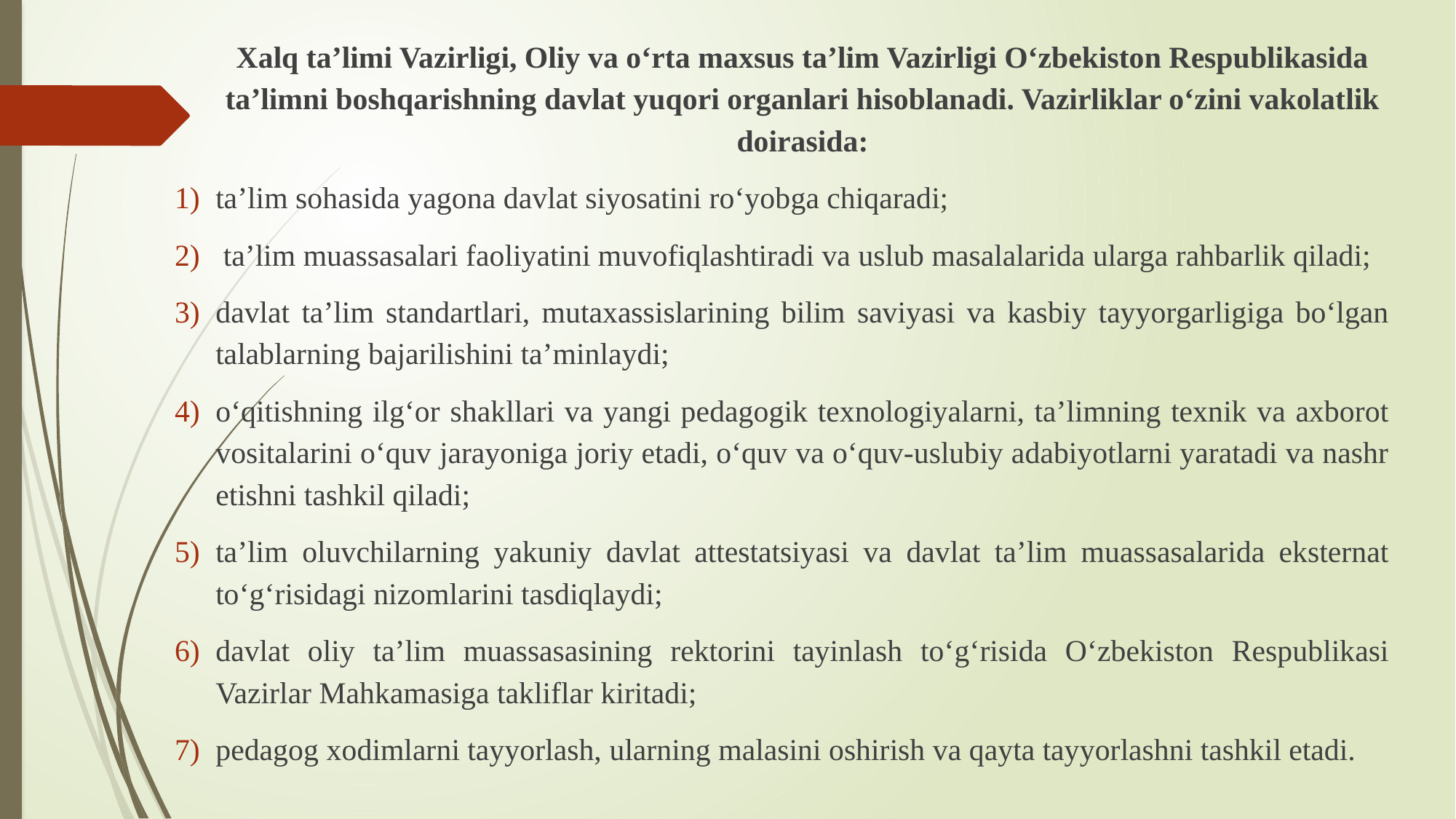

Xalq ta’limi Vazirligi, Oliy va o‘rta maxsus ta’lim Vazirligi O‘zbekiston Respublikasida ta’limni boshqarishning davlat yuqori organlari hisoblanadi. Vazirliklar o‘zini vakolatlik doirasida:
ta’lim sohasida yagona davlat siyosatini ro‘yobga chiqaradi;
 ta’lim muassasalari faoliyatini muvofiqlashtiradi va uslub masalalarida ularga rahbarlik qiladi;
davlat ta’lim standartlari, mutaxassislarining bilim saviyasi va kasbiy tayyorgarligiga bo‘lgan talablarning bajarilishini ta’minlaydi;
o‘qitishning ilg‘or shakllari va yangi pedagogik texnologiyalarni, ta’limning texnik va axborot vositalarini o‘quv jarayoniga joriy etadi, o‘quv va o‘quv-uslubiy adabiyotlarni yaratadi va nashr etishni tashkil qiladi;
ta’lim oluvchilarning yakuniy davlat attestatsiyasi va davlat ta’lim muassasalarida eksternat to‘g‘risidagi nizomlarini tasdiqlaydi;
davlat oliy ta’lim muassasasining rektorini tayinlash to‘g‘risida O‘zbekiston Respublikasi Vazirlar Mahkamasiga takliflar kiritadi;
pedagog xodimlarni tayyorlash, ularning malasini oshirish va qayta tayyorlashni tashkil etadi.